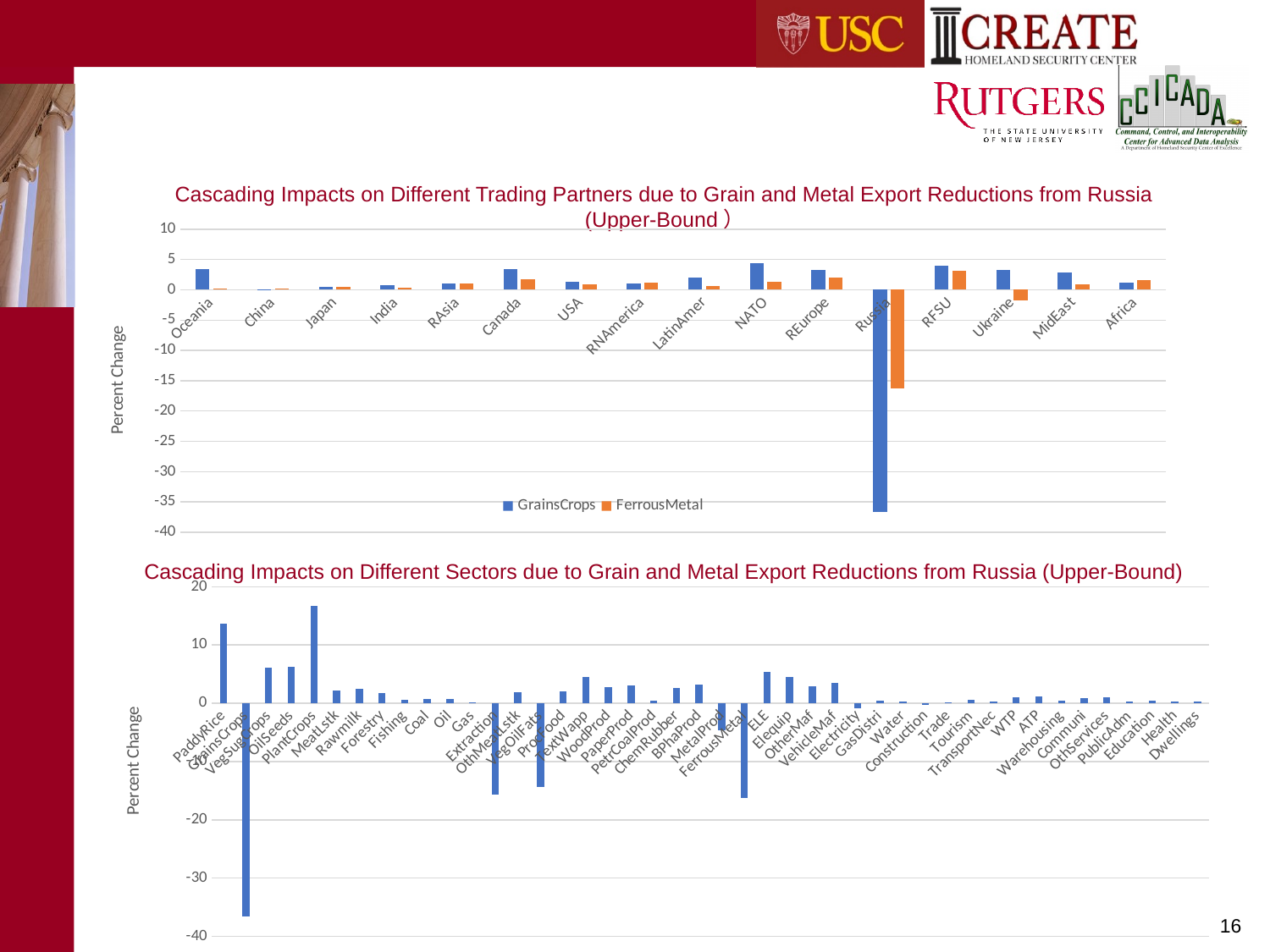

# Cascading Impacts on Different Trading Partners due to Grain and Metal Export Reductions from Russia (Upper-Bound）

### Chart

| Category | GrainsCrops | FerrousMetal |
|---|---|---|
| Oceania | 3.4405 | 0.173 |
| China | 0.0516 | 0.177 |
| Japan | 0.5359 | 0.4609 |
| India | 0.7998 | 0.3166 |
| RAsia | 1.0088 | 1.029 |
| Canada | 3.4389 | 1.7835 |
| USA | 1.2784 | 0.8744 |
| RNAmerica | 1.0747 | 1.1762 |
| LatinAmer | 2.001 | 0.6302 |
| NATO | 4.3663 | 1.305 |
| REurope | 3.2815 | 1.9846 |
| Russia | -36.6015 | -16.2501 |
| RFSU | 4.0073 | 3.1009 |
| Ukraine | 3.2183 | -1.7912 |
| MidEast | 2.8831 | 0.9142 |
| Africa | 1.1128 | 1.5988 |
Cascading Impacts on Different Sectors due to Grain and Metal Export Reductions from Russia (Upper-Bound)

### Chart

| Category | Russia |
|---|---|
| PaddyRice | 13.7143 |
| GrainsCrops | -36.6015 |
| VegSugCrops | 6.1792 |
| OilSeeds | 6.2745 |
| PlantCrops | 16.7407 |
| MeatLstk | 2.2006 |
| Rawmilk | 2.4493 |
| Forestry | 1.8214 |
| Fishing | 0.6323 |
| Coal | 0.6772 |
| Oil | 0.7373 |
| Gas | 0.1287 |
| Extraction | -15.6704 |
| OthMeatLstk | 1.8384 |
| VegOilFats | -14.392 |
| ProcFood | 2.0267 |
| TextWapp | 4.4654 |
| WoodProd | 2.8 |
| PaperProd | 3.0728 |
| PetrCoalProd | 0.459 |
| ChemRubber | 2.5658 |
| BPhaProd | 3.2078 |
| MetalProd | -4.6943 |
| FerrousMetal | -16.2501 |
| ELE | 5.3969 |
| Elequip | 4.5565 |
| OtherMaf | 2.9245 |
| VehicleMaf | 3.4669 |
| Electricity | -0.7982 |
| GasDistri | 0.469 |
| Water | 0.36 |
| Construction | -0.33 |
| Trade | 0.1045 |
| Tourism | 0.5789 |
| TransportNec | 0.2728 |
| WTP | 0.9552 |
| ATP | 1.2266 |
| Warehousing | 0.4466 |
| Communi | 0.8657 |
| OthServices | 1.0981 |
| PublicAdm | 0.3547 |
| Education | 0.4438 |
| Health | 0.3088 |
| Dwellings | 0.3082 |